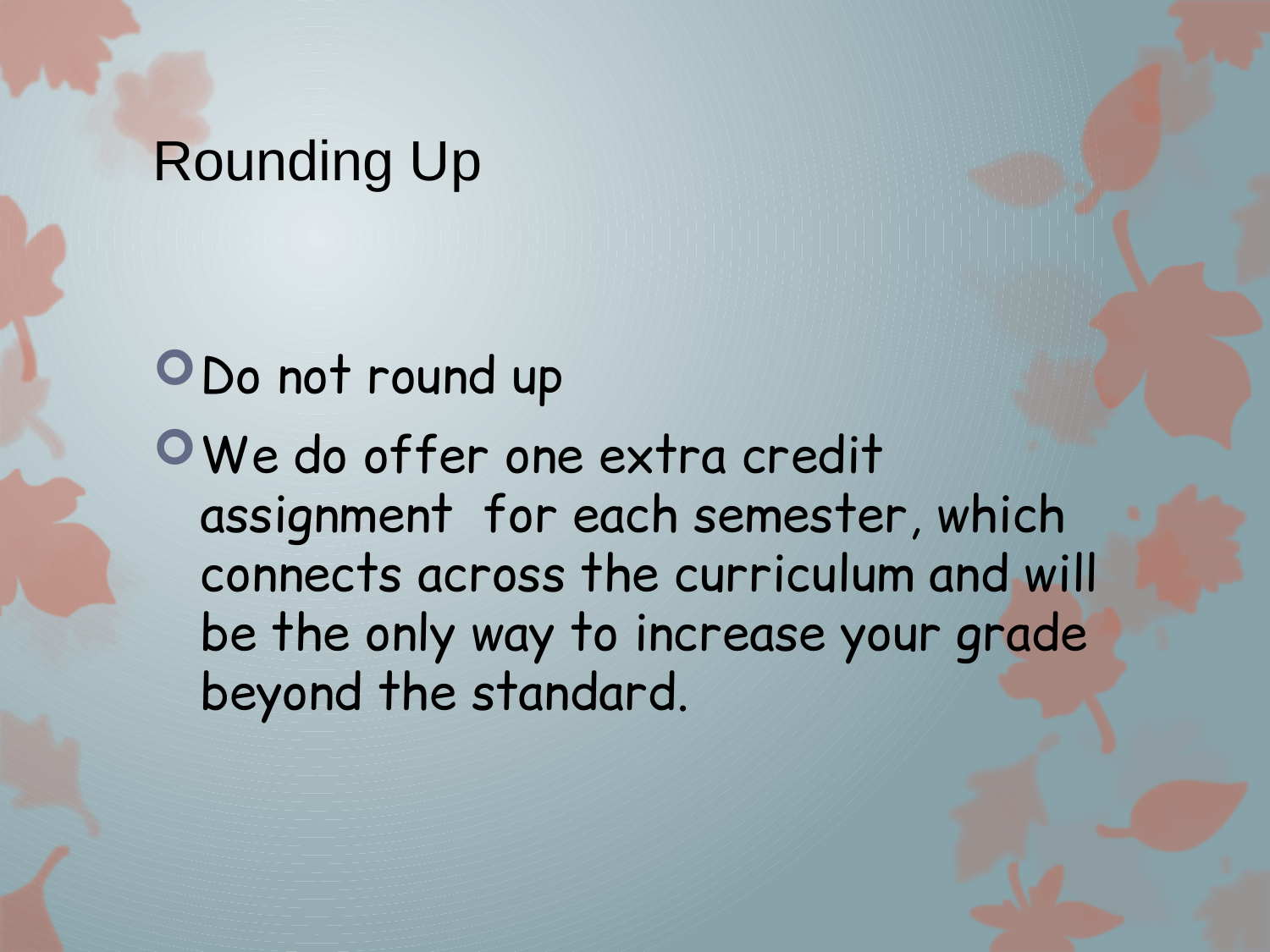

# Rounding Up
Do not round up
We do offer one extra credit assignment  for each semester, which connects across the curriculum and will be the only way to increase your grade beyond the standard.